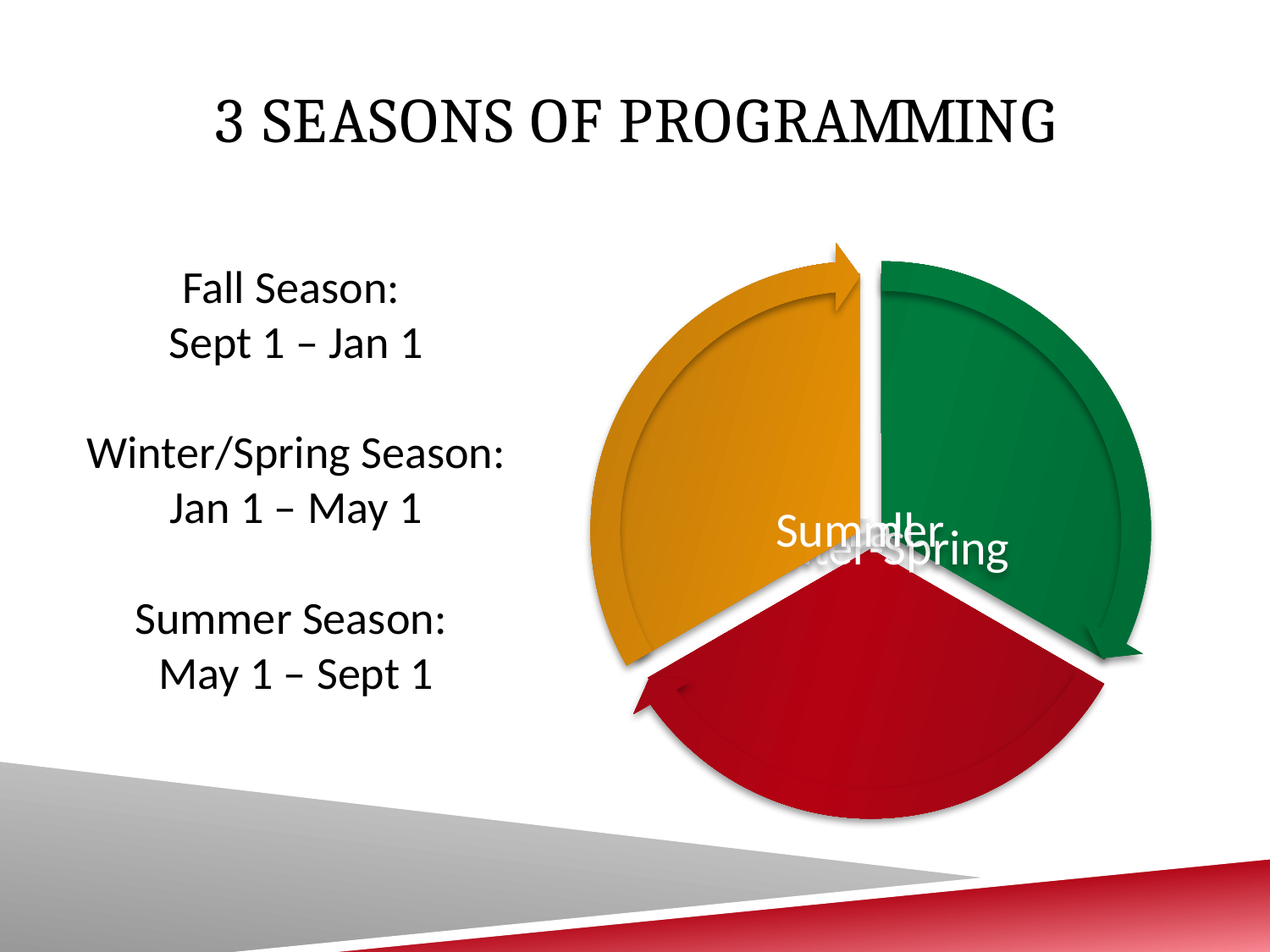

# 3 Seasons of Programming
Fall
Winter-Spring
Summer
Fall Season:
Sept 1 – Jan 1

Winter/Spring Season: Jan 1 – May 1

Summer Season:
May 1 – Sept 1